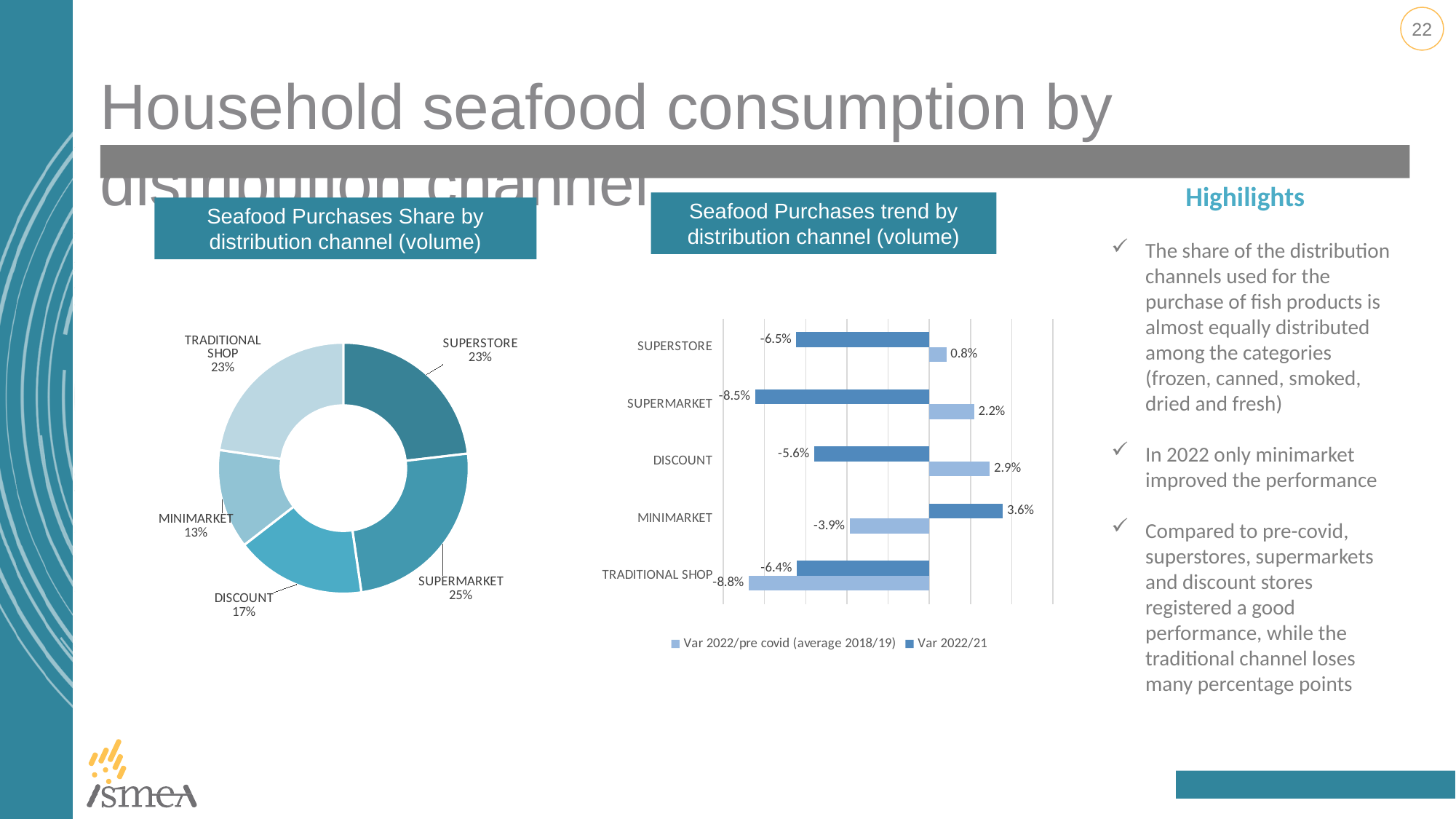

# Household seafood consumption by distribution channel

            Highilights

The share of the distribution channels used for the purchase of fish products is almost equally distributed among the categories (frozen, canned, smoked, dried and fresh)

In 2022 only minimarket improved the performance

Compared to pre-covid, superstores, supermarkets and discount stores registered a good performance, while the traditional channel loses many percentage points

Seafood Purchases trend by distribution channel (volume)
Seafood Purchases Share by distribution channel (volume)

### Chart

| Category |  |
|---|---|
| SUPERSTORE | 9.866706177005376 |
| SUPERMARKET | 10.470944875683097 |
| DISCOUNT | 7.169301636110822 |
| MINIMARKET | 5.463121510180999 |
| TRADITIONAL SHOP | 9.67130764785525 |

### Chart

| Category | Var 2022/21 | Var 2022/pre covid (average 2018/19) |
|---|---|---|
| SUPERSTORE | -0.06453703577197119 | 0.008255279961919085 |
| SUPERMARKET | -0.08458302559838235 | 0.021775739527261927 |
| DISCOUNT | -0.05594342173031556 | 0.029398091163055376 |
| MINIMARKET | 0.035740810098183265 | -0.03866413065689093 |
| TRADITIONAL SHOP | -0.06428578344825224 | -0.08761226041138669 |